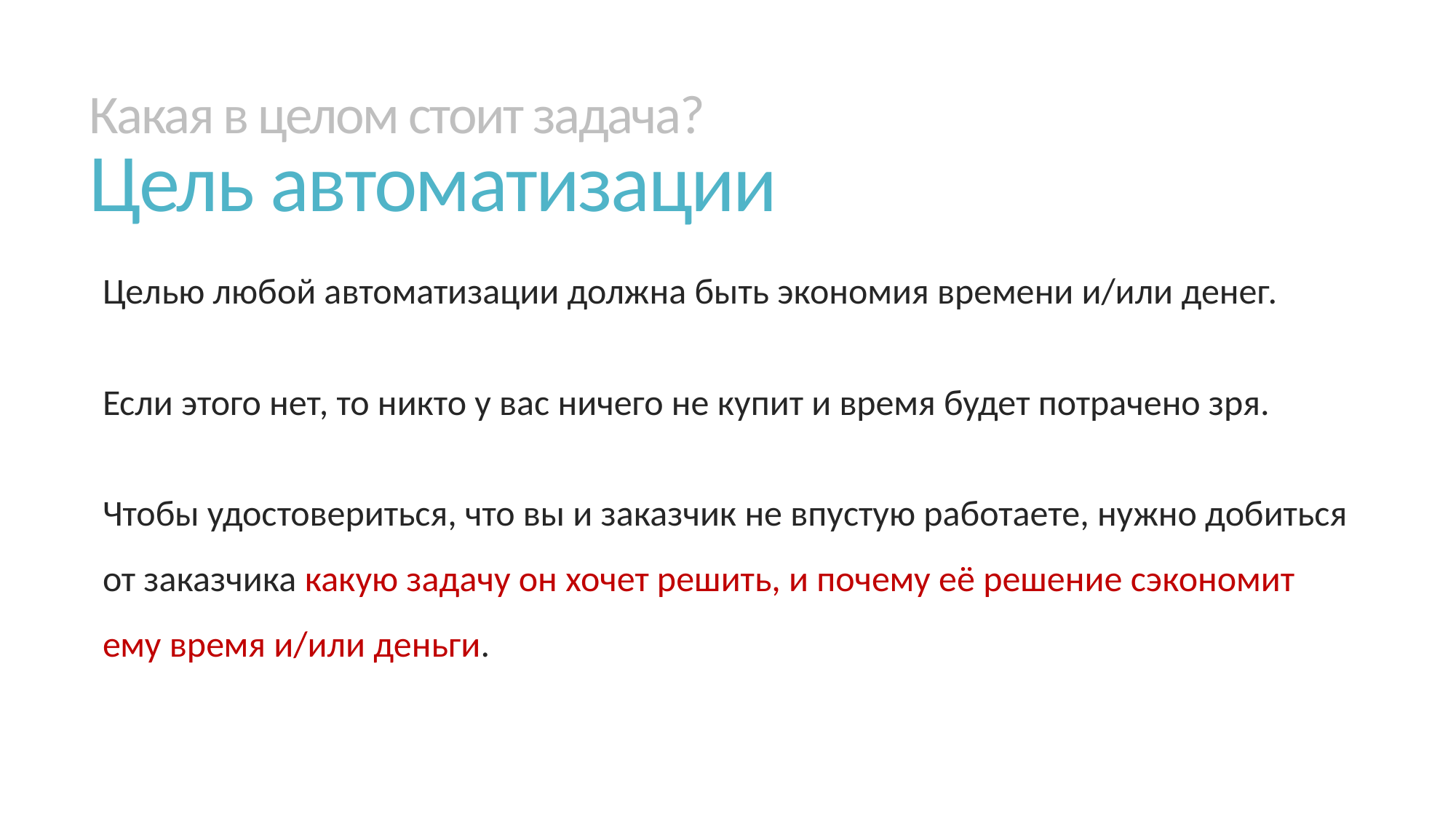

# Какая в целом стоит задача? Цель автоматизации
Целью любой автоматизации должна быть экономия времени и/или денег.
Если этого нет, то никто у вас ничего не купит и время будет потрачено зря.
Чтобы удостовериться, что вы и заказчик не впустую работаете, нужно добиться от заказчика какую задачу он хочет решить, и почему её решение сэкономит ему время и/или деньги.